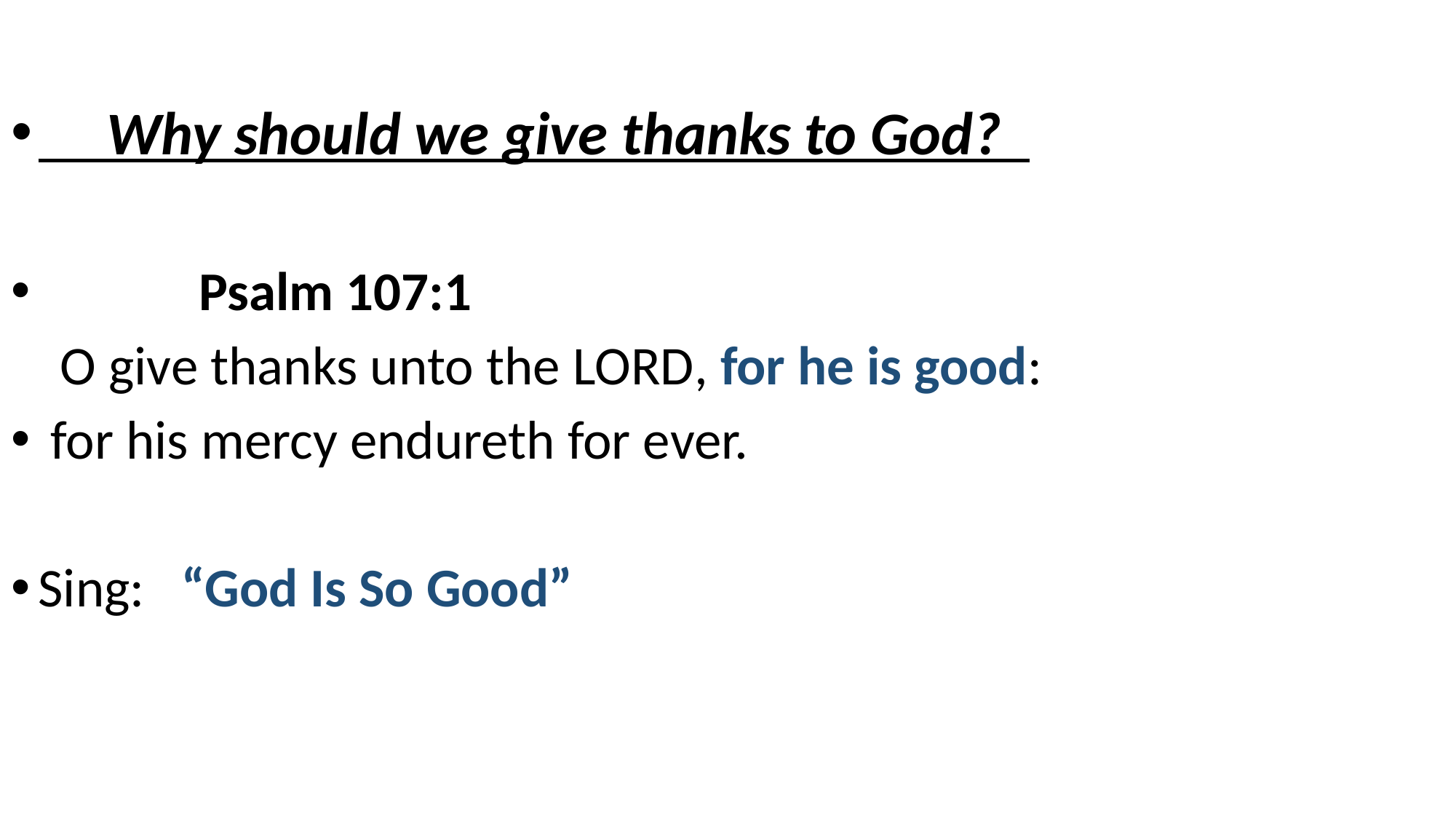

Why should we give thanks to God?

             Psalm 107:1
    O give thanks unto the Lord, for he is good:
 for his mercy endureth for ever.

Sing:   “God Is So Good”